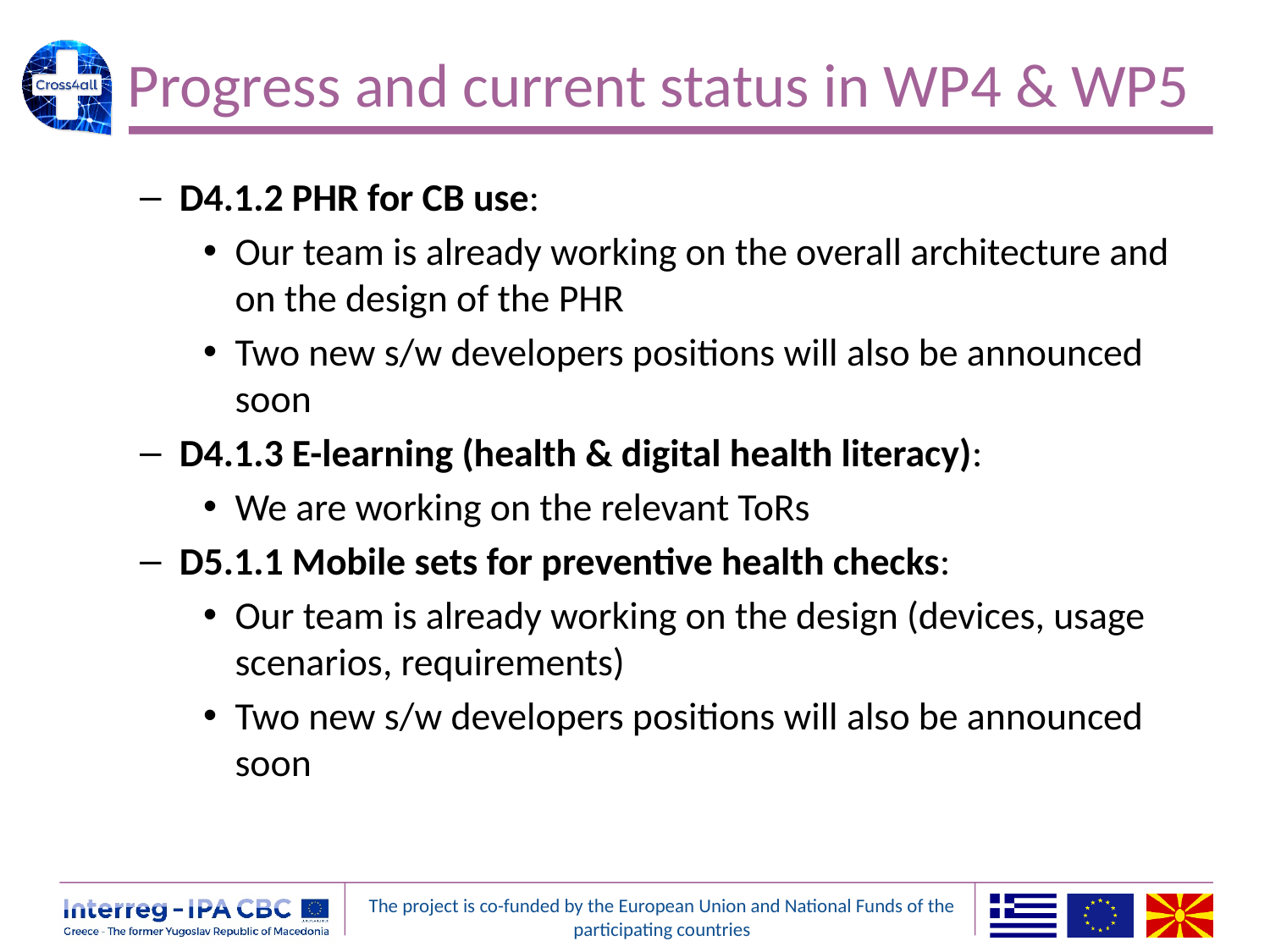

# Progress and current status in WP4 & WP5
D4.1.2 PHR for CB use:
Our team is already working on the overall architecture and on the design of the PHR
Two new s/w developers positions will also be announced soon
D4.1.3 E-learning (health & digital health literacy):
We are working on the relevant ToRs
D5.1.1 Mobile sets for preventive health checks:
Our team is already working on the design (devices, usage scenarios, requirements)
Two new s/w developers positions will also be announced soon